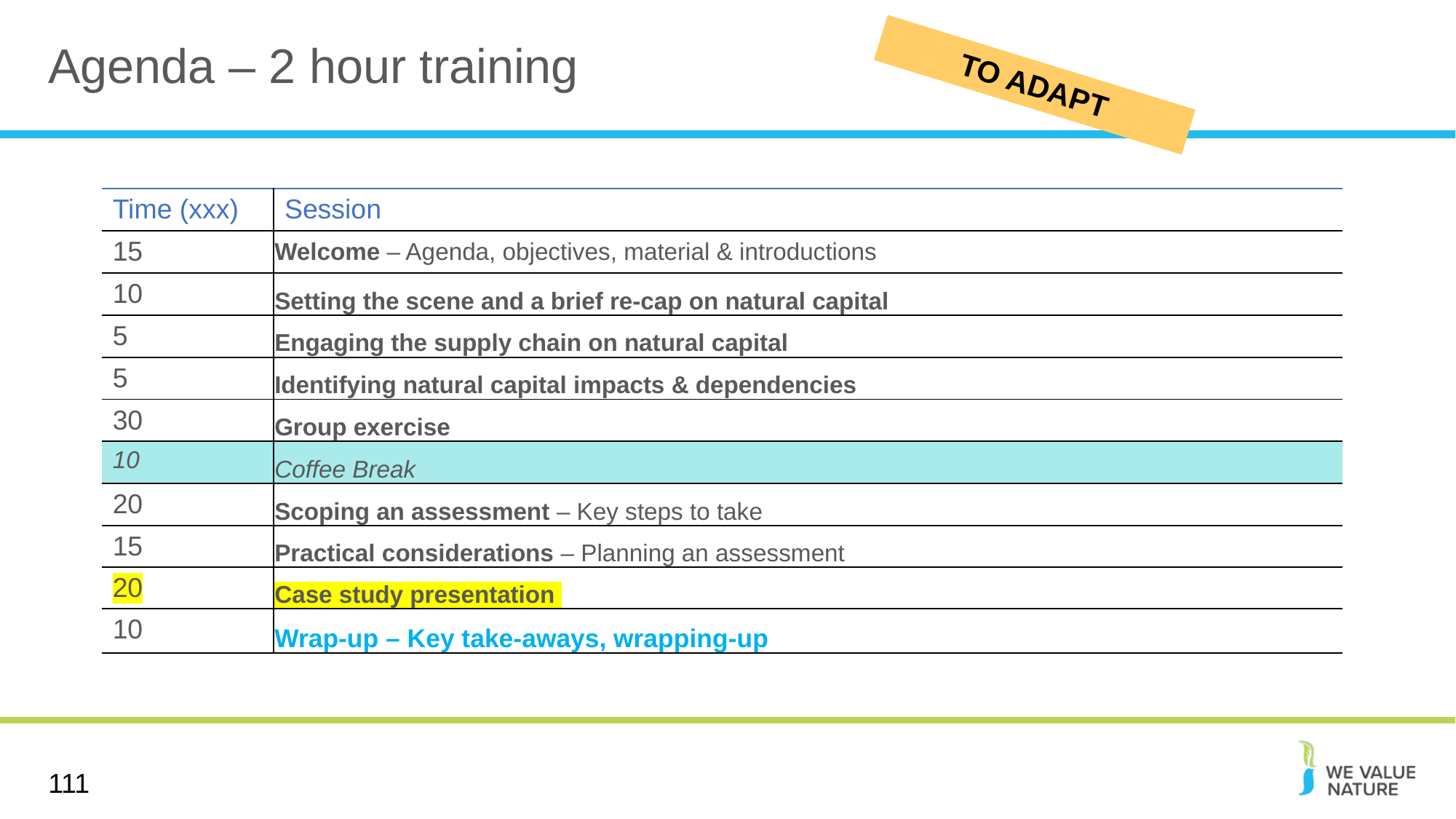

# Agenda – 2 hour training
TO ADAPT
| Time (xxx) | Session |
| --- | --- |
| 15 | Welcome – Agenda, objectives, material & introductions |
| 10 | Setting the scene and a brief re-cap on natural capital |
| 5 | Engaging the supply chain on natural capital |
| 5 | Identifying natural capital impacts & dependencies |
| 30 | Group exercise |
| 10 | Coffee Break |
| 20 | Scoping an assessment – Key steps to take |
| 15 | Practical considerations – Planning an assessment |
| 20 | Case study presentation |
| 10 | Wrap-up – Key take-aways, wrapping-up |
111